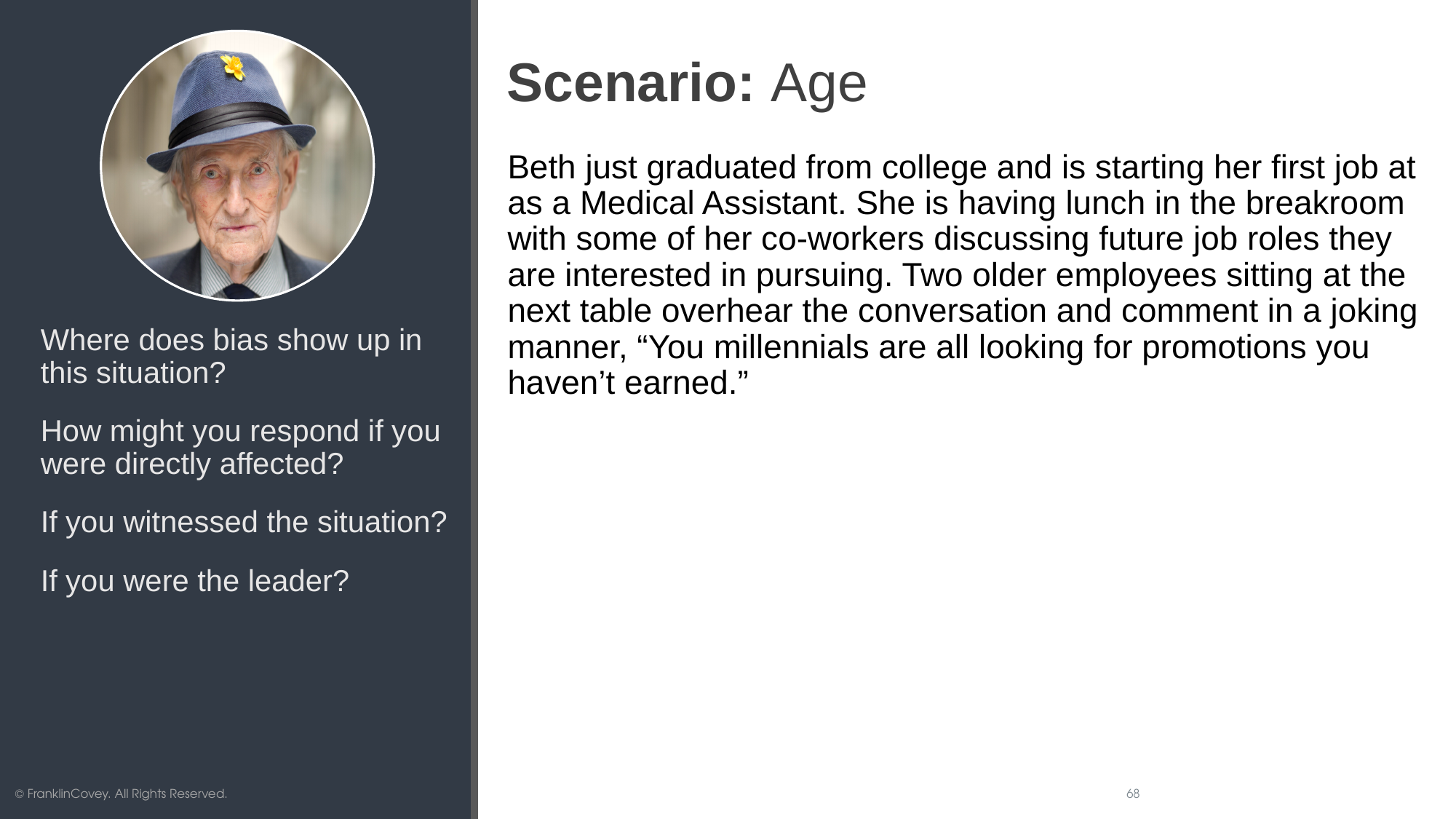

# Scenario: Age
Beth just graduated from college and is starting her first job at as a Medical Assistant. She is having lunch in the breakroom with some of her co-workers discussing future job roles they are interested in pursuing. Two older employees sitting at the next table overhear the conversation and comment in a joking manner, “You millennials are all looking for promotions you haven’t earned.”